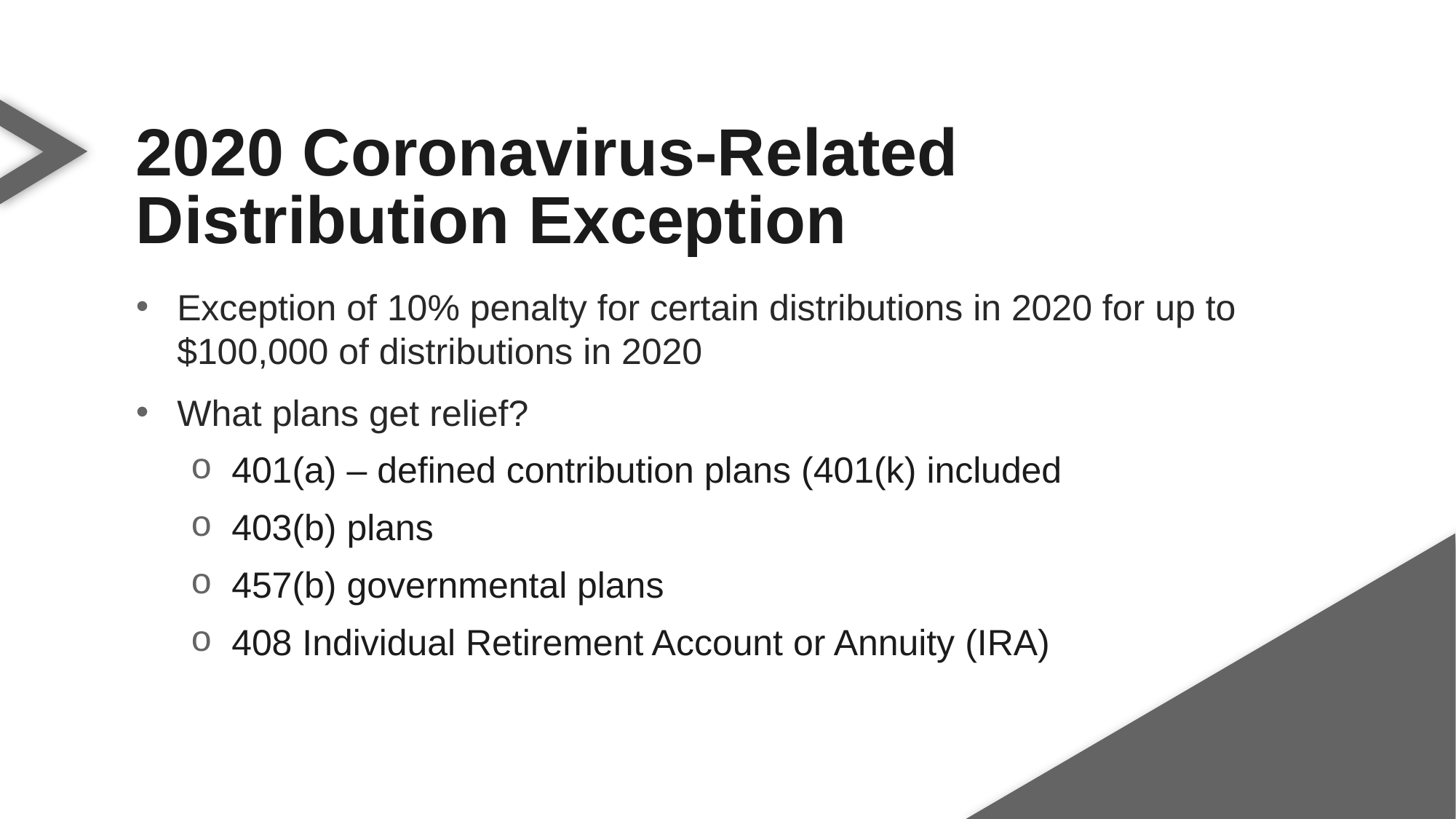

2020 Coronavirus-Related Distribution Exception
Exception of 10% penalty for certain distributions in 2020 for up to $100,000 of distributions in 2020
What plans get relief?
401(a) – defined contribution plans (401(k) included
403(b) plans
457(b) governmental plans
408 Individual Retirement Account or Annuity (IRA)